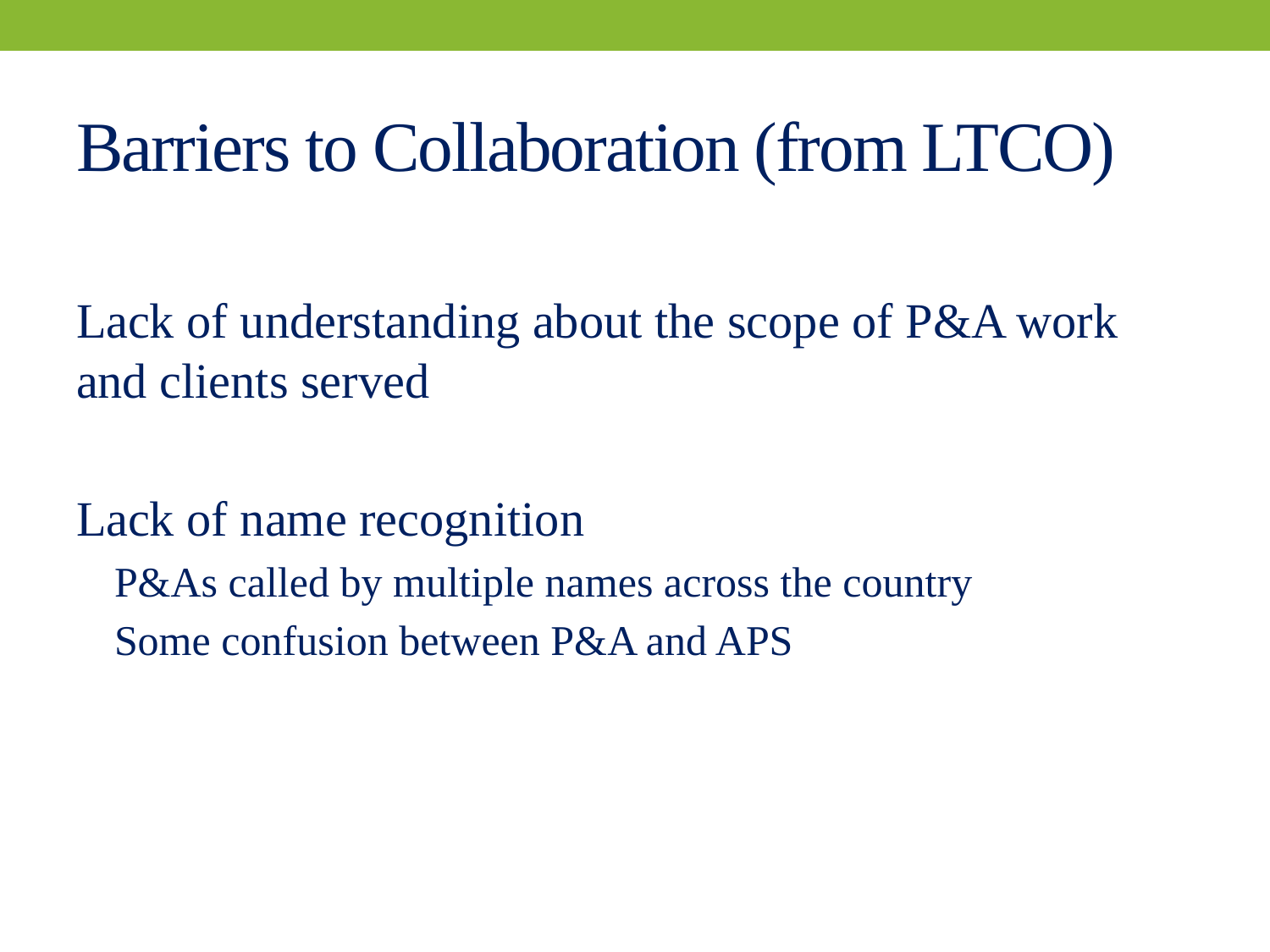

# Barriers to Collaboration (from LTCO)

Lack of understanding about the scope of P&A work and clients served

Lack of name recognition
P&As called by multiple names across the country
Some confusion between P&A and APS